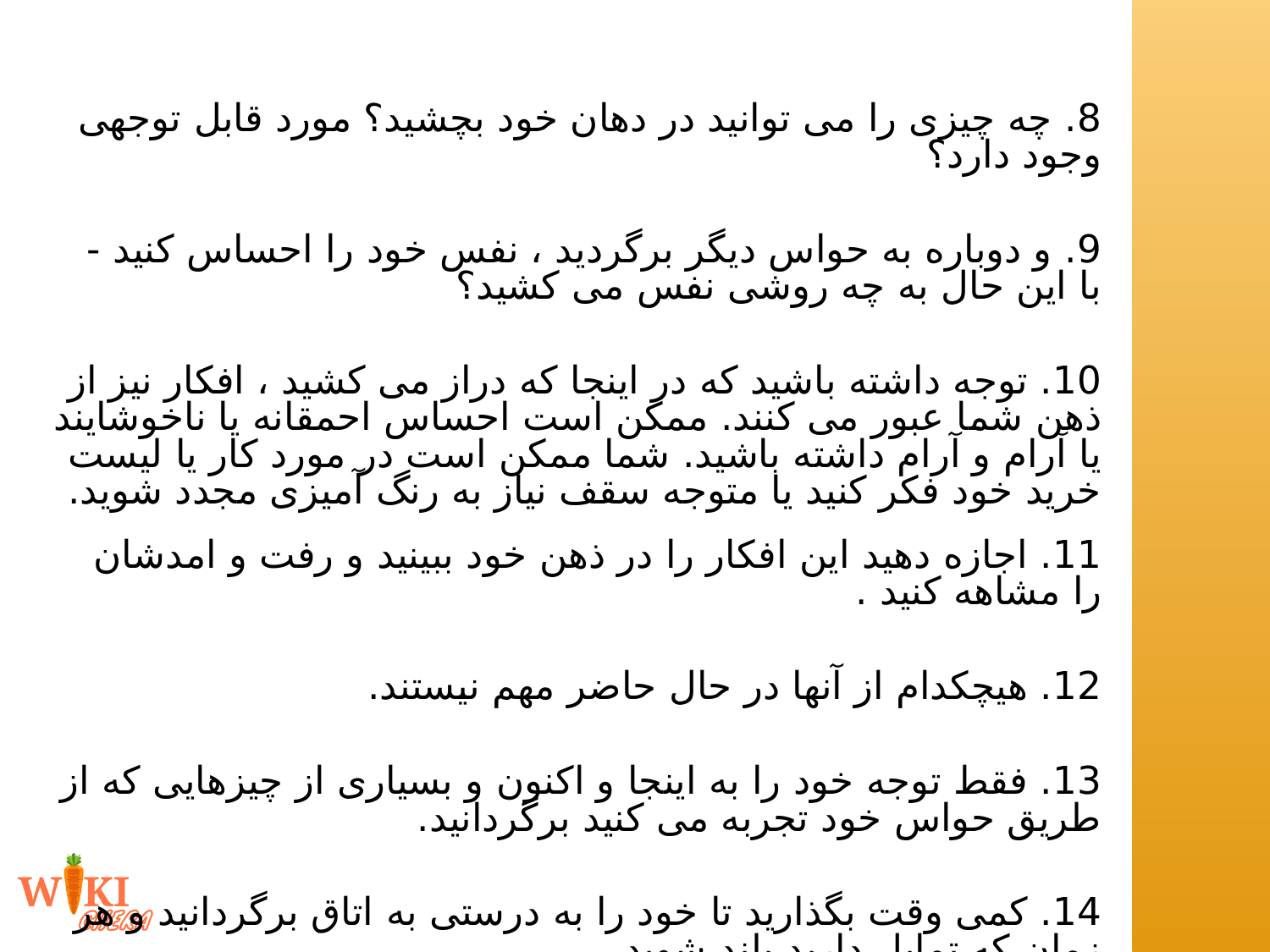

8. چه چیزی را می توانید در دهان خود بچشید؟ مورد قابل توجهی وجود دارد؟

9. و دوباره به حواس دیگر برگردید ، نفس خود را احساس کنید - با این حال به چه روشی نفس می کشید؟

10. توجه داشته باشید که در اینجا که دراز می کشید ، افکار نیز از ذهن شما عبور می کنند. ممکن است احساس احمقانه یا ناخوشایند یا آرام و آرام داشته باشید. شما ممکن است در مورد کار یا لیست خرید خود فکر کنید یا متوجه سقف نیاز به رنگ آمیزی مجدد شوید.

11. اجازه دهید این افکار را در ذهن خود ببینید و رفت و امدشان را مشاهه کنید .

12. هیچکدام از آنها در حال حاضر مهم نیستند.

13. فقط توجه خود را به اینجا و اکنون و بسیاری از چیزهایی که از طریق حواس خود تجربه می کنید برگردانید.

14. کمی وقت بگذارید تا خود را به درستی به اتاق برگردانید و هر زمان که تمایل دارید بلند شوید.